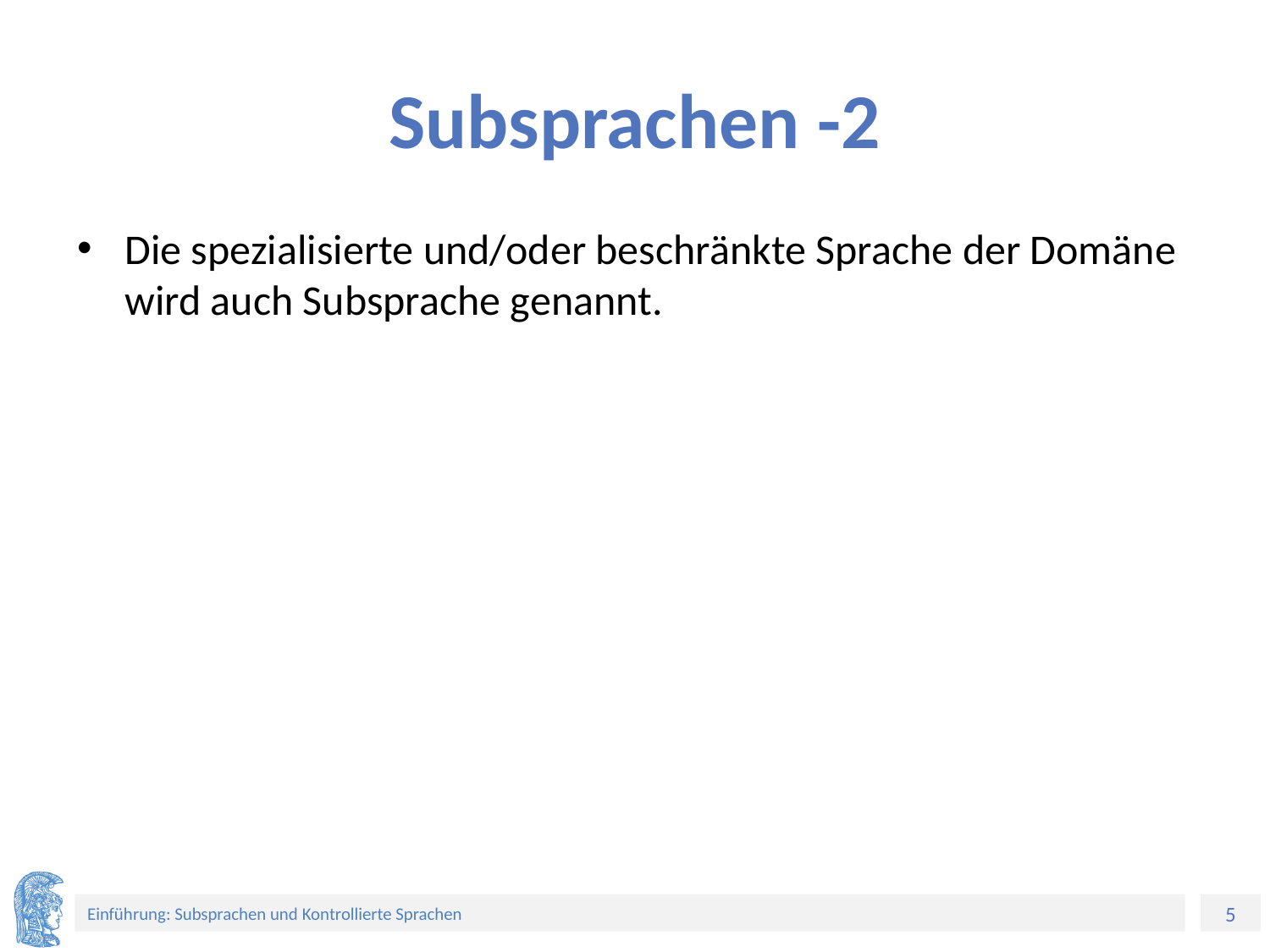

# Subsprachen -2
Die spezialisierte und/oder beschränkte Sprache der Domäne wird auch Subsprache genannt.